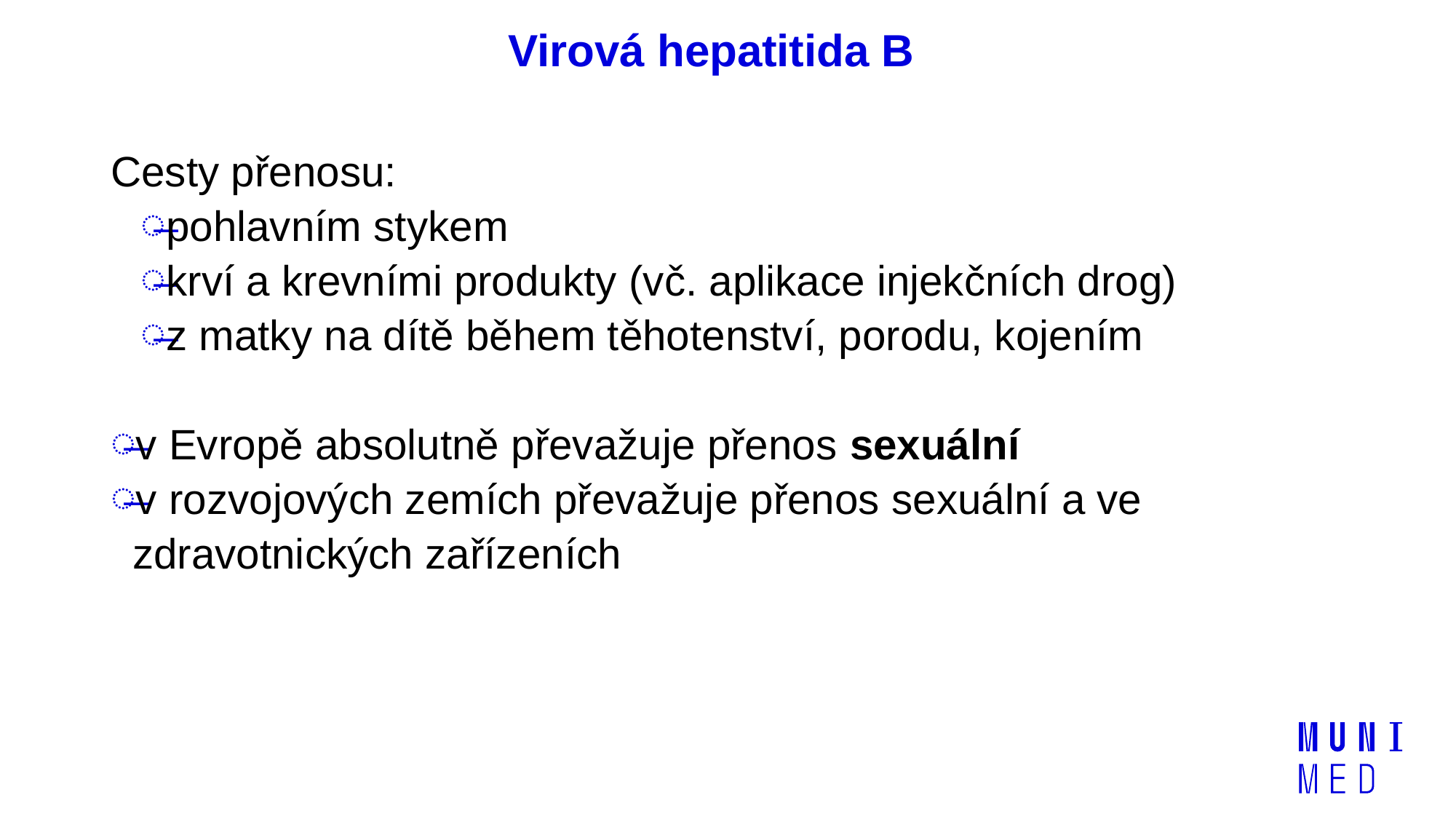

# Virová hepatitida B
Cesty přenosu:
pohlavním stykem
krví a krevními produkty (vč. aplikace injekčních drog)
z matky na dítě během těhotenství, porodu, kojením

v Evropě absolutně převažuje přenos sexuální
v rozvojových zemích převažuje přenos sexuální a ve zdravotnických zařízeních